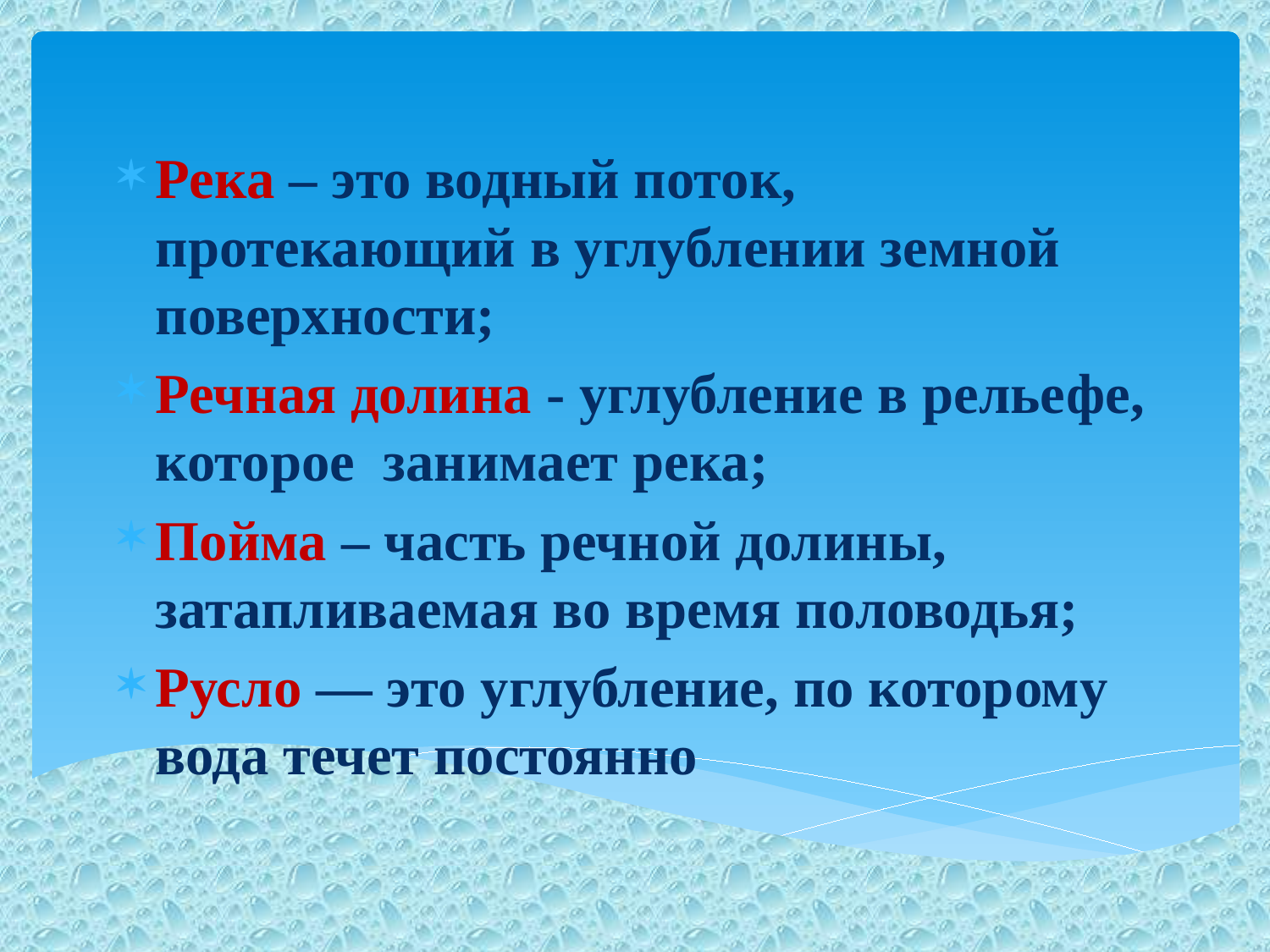

Река – это водный поток, протекающий в углублении земной поверхности;
Речная долина - углубление в рельефе, которое  занимает река;
Пойма – часть речной долины, затапливаемая во время половодья;
Русло — это углубление, по которому вода течет постоянно